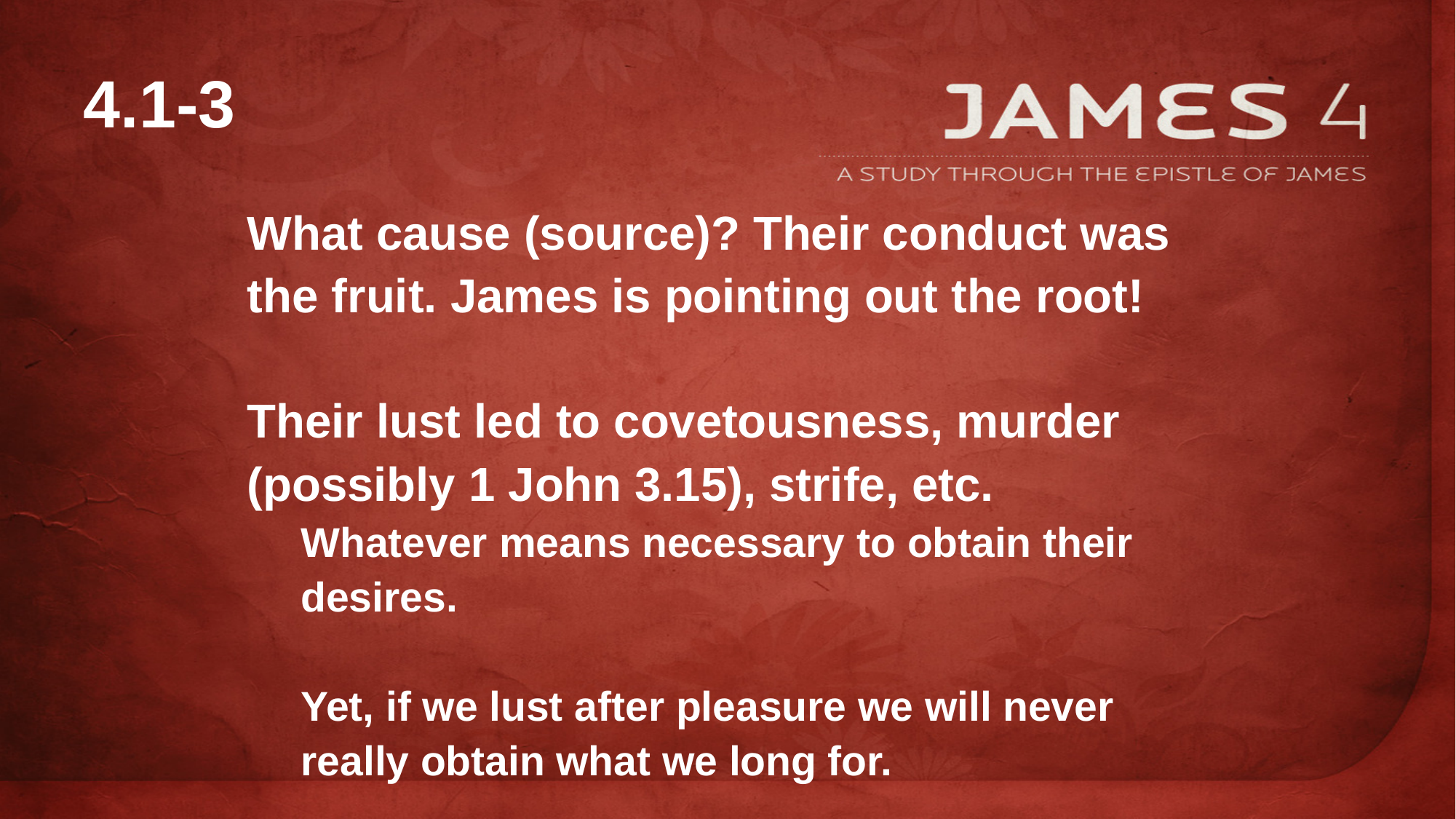

# 4.1-3
What cause (source)? Their conduct was the fruit. James is pointing out the root!

Their lust led to covetousness, murder (possibly 1 John 3.15), strife, etc.
Whatever means necessary to obtain their desires.

Yet, if we lust after pleasure we will never really obtain what we long for.